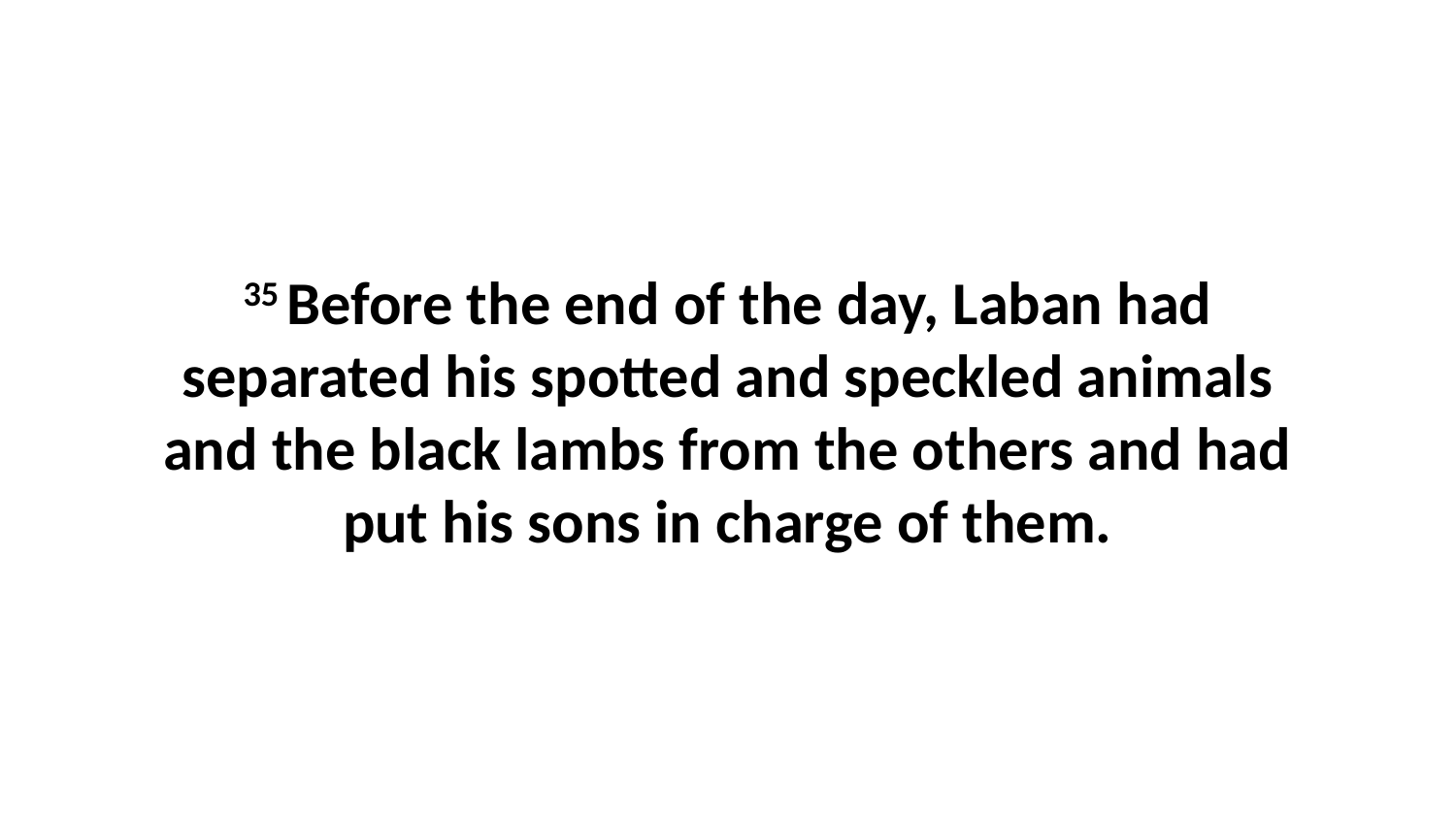

35 Before the end of the day, Laban had separated his spotted and speckled animals and the black lambs from the others and had put his sons in charge of them.